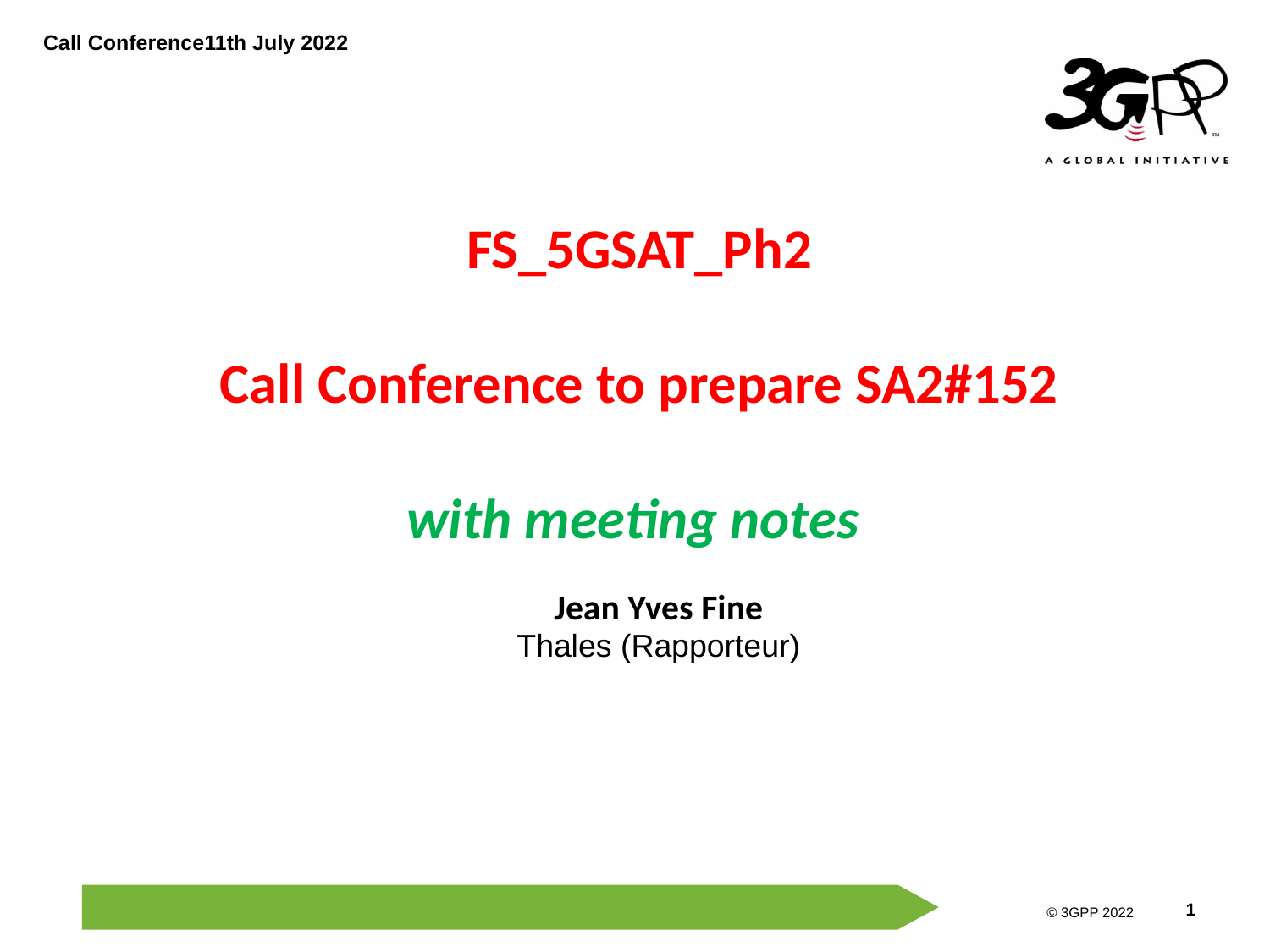

# FS_5GSAT_Ph2 Call Conference to prepare SA2#152 with meeting notes
Jean Yves Fine
Thales (Rapporteur)